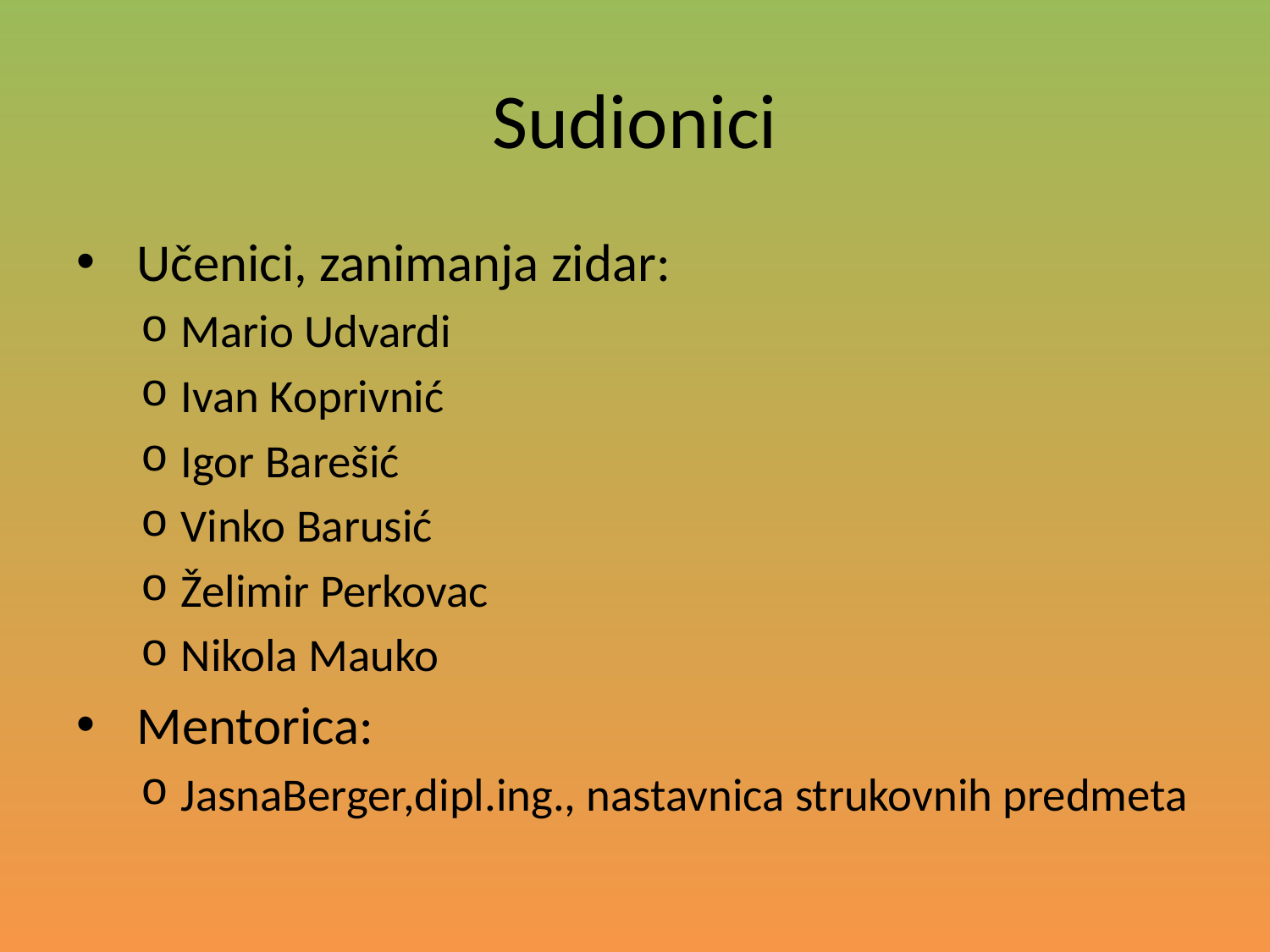

# Sudionici
 Učenici, zanimanja zidar:
Mario Udvardi
Ivan Koprivnić
Igor Barešić
Vinko Barusić
Želimir Perkovac
Nikola Mauko
 Mentorica:
JasnaBerger,dipl.ing., nastavnica strukovnih predmeta